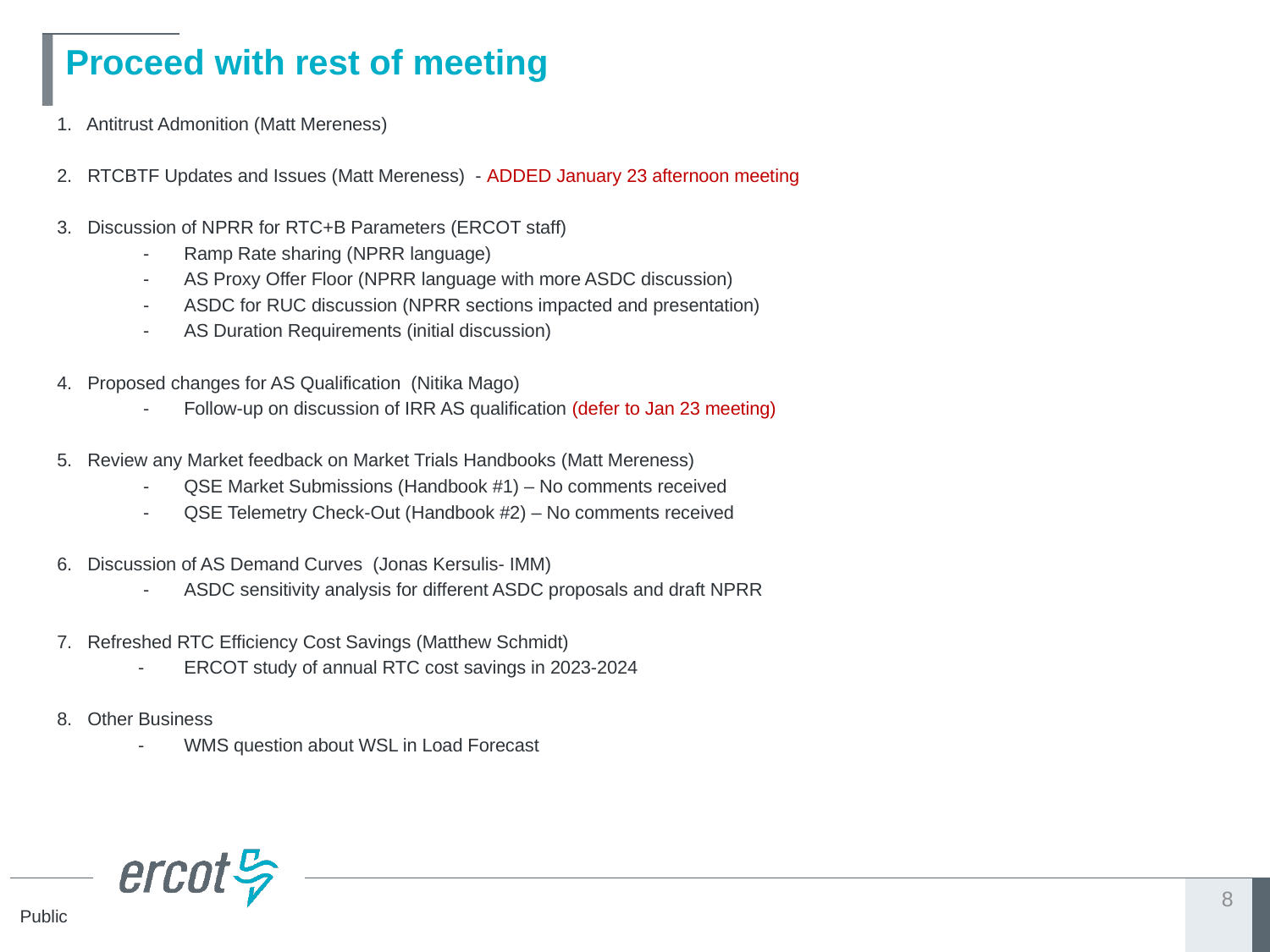

# Proceed with rest of meeting
1.   Antitrust Admonition (Matt Mereness)

2.   RTCBTF Updates and Issues (Matt Mereness)  - ADDED January 23 afternoon meeting

3.   Discussion of NPRR for RTC+B Parameters (ERCOT staff)
                 -	Ramp Rate sharing (NPRR language)
                 -	AS Proxy Offer Floor (NPRR language with more ASDC discussion)
                 -	ASDC for RUC discussion (NPRR sections impacted and presentation)
                 -	AS Duration Requirements (initial discussion)

4.   Proposed changes for AS Qualification  (Nitika Mago)
                 -	Follow-up on discussion of IRR AS qualification (defer to Jan 23 meeting)

5.   Review any Market feedback on Market Trials Handbooks (Matt Mereness)
                 -	QSE Market Submissions (Handbook #1) – No comments received
                 -	QSE Telemetry Check-Out (Handbook #2) – No comments received

6.   Discussion of AS Demand Curves  (Jonas Kersulis- IMM)
                 -	ASDC sensitivity analysis for different ASDC proposals and draft NPRR

7.   Refreshed RTC Efficiency Cost Savings (Matthew Schmidt)
                -	ERCOT study of annual RTC cost savings in 2023-2024

8.   Other Business
                -	WMS question about WSL in Load Forecast